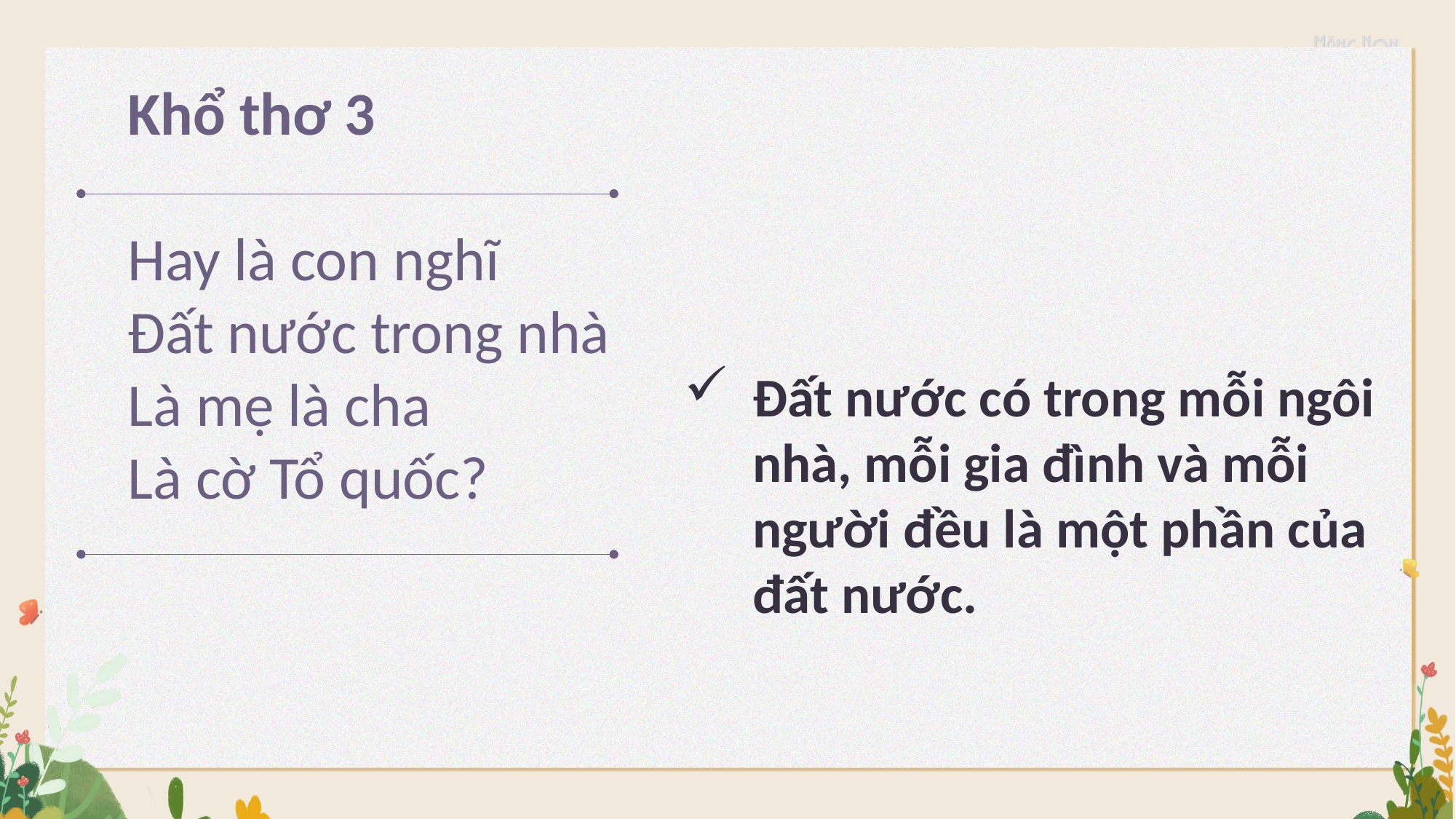

Khổ thơ 3

Hay là con nghĩ
Đất nước trong nhà
Là mẹ là cha
Là cờ Tổ quốc?
Đất nước có trong mỗi ngôi nhà, mỗi gia đình và mỗi người đều là một phần của đất nước.